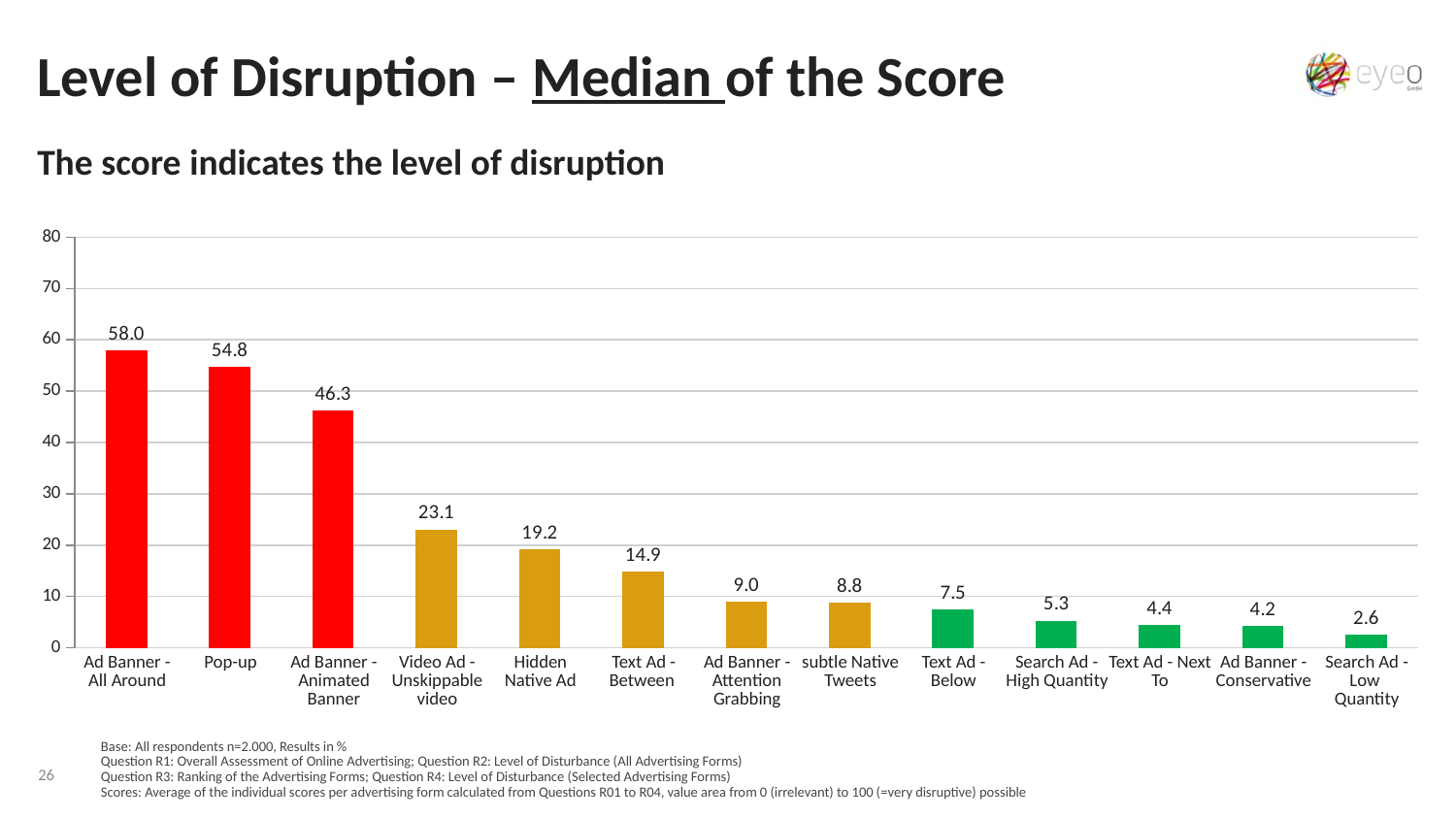

Level of Disruption – Median of the Score

The score indicates the level of disruption

### Chart

| Category | Datenreihe 1 |
|---|---|
| Ad Banner - All Around | 57.99833244444446 |
| Pop-up | 54.76938271604938 |
| Ad Banner - Animated Banner | 46.30641076543207 |
| Video Ad - Unskippable video | 23.06513813863086 |
| Hidden Native Ad | 19.19810979588989 |
| Text Ad - Between  | 14.86822493696827 |
| Ad Banner - Attention Grabbing | 9.00679509375235 |
| Subtitle Native Tweets | 8.819015889430217 |
| Text Ad - Below | 7.547303636669238 |
| Search Ad - High Quantitiy | 5.309189359273231 |
| Text Ad - Next To | 4.380800000000002 |
| Ad Banner - Conservative | 4.245050469135808 |
| Search Ad - Low Quantitiy | 2.602240888888895 |
| Ad Banner - All Around | Pop-up | Ad Banner - Animated Banner | Video Ad - Unskippable video | Hidden Native Ad | Text Ad - Between | Ad Banner - Attention Grabbing | subtle Native Tweets | Text Ad - Below | Search Ad - High Quantity | Text Ad - Next To | Ad Banner - Conservative | Search Ad - Low Quantity |
| --- | --- | --- | --- | --- | --- | --- | --- | --- | --- | --- | --- | --- |
Base: All respondents n=2.000, Results in %
Question R1: Overall Assessment of Online Advertising; Question R2: Level of Disturbance (All Advertising Forms)
Question R3: Ranking of the Advertising Forms; Question R4: Level of Disturbance (Selected Advertising Forms)
Scores: Average of the individual scores per advertising form calculated from Questions R01 to R04, value area from 0 (irrelevant) to 100 (=very disruptive) possible